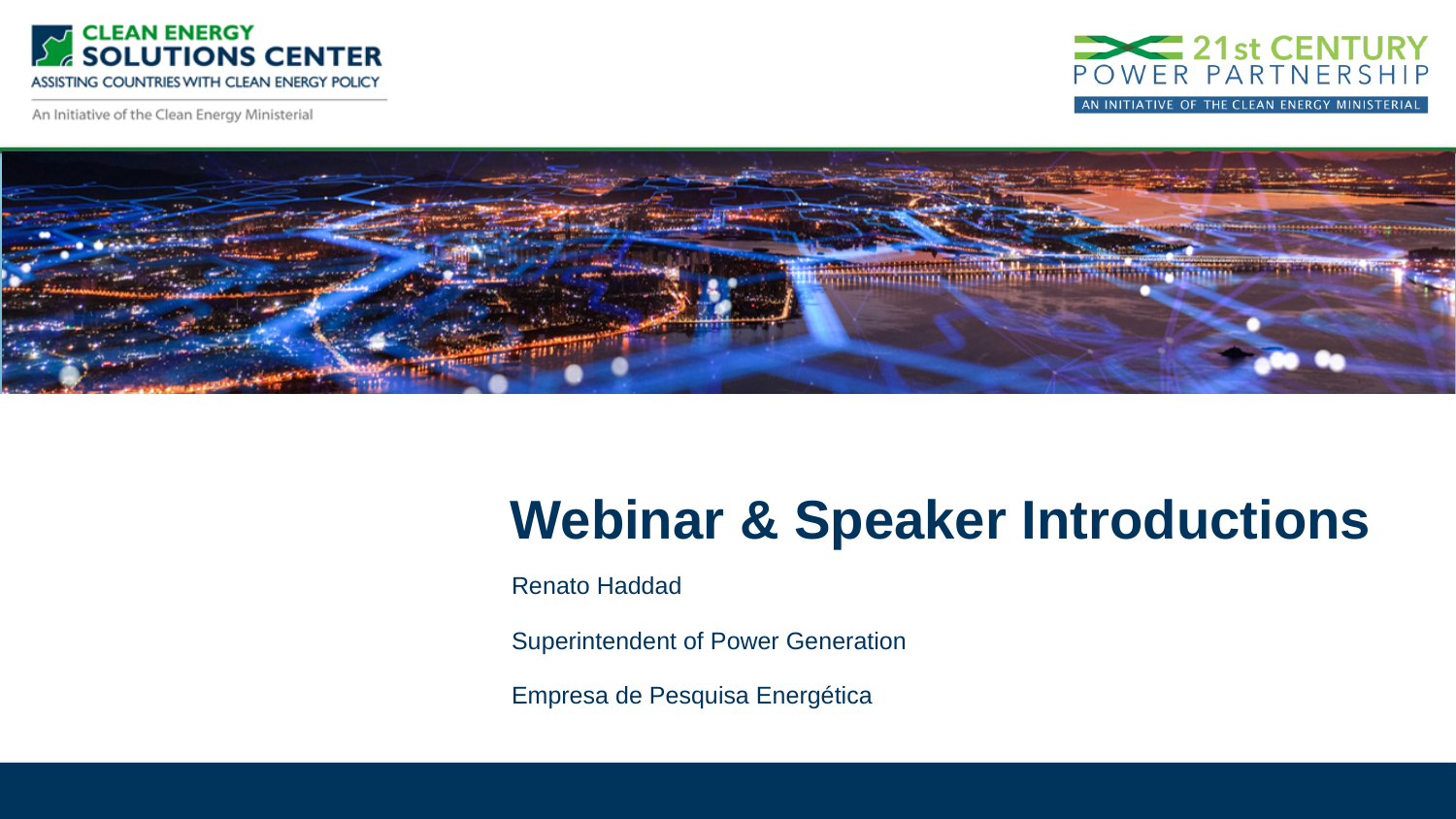

# Webinar & Speaker Introductions
Renato Haddad
Superintendent of Power Generation
Empresa de Pesquisa Energética